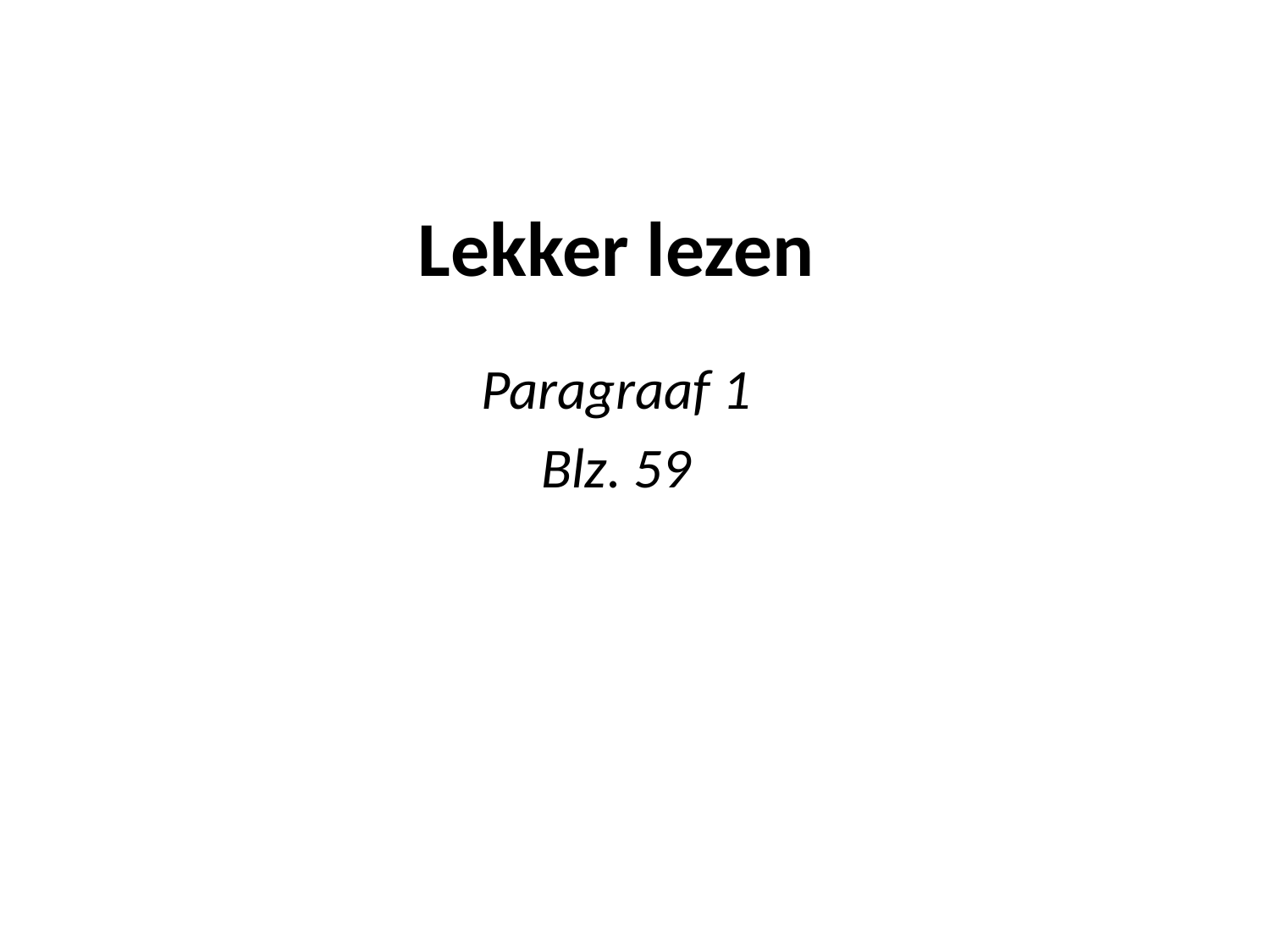

# Lekker lezen
Paragraaf 1
Blz. 59